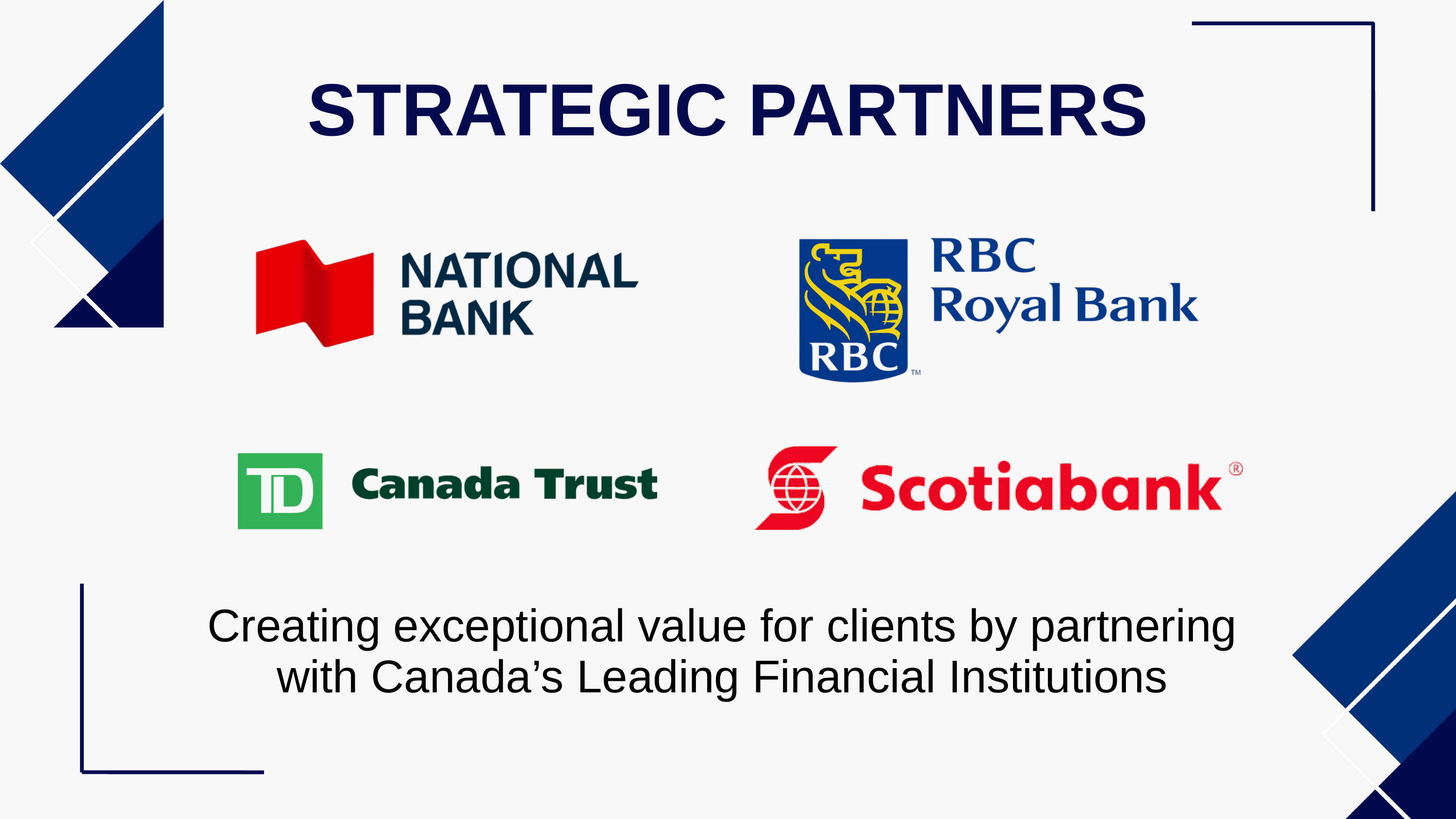

STRATEGIC PARTNERS

Creating exceptional value for clients by partnering with Canada’s Leading Financial Institutions